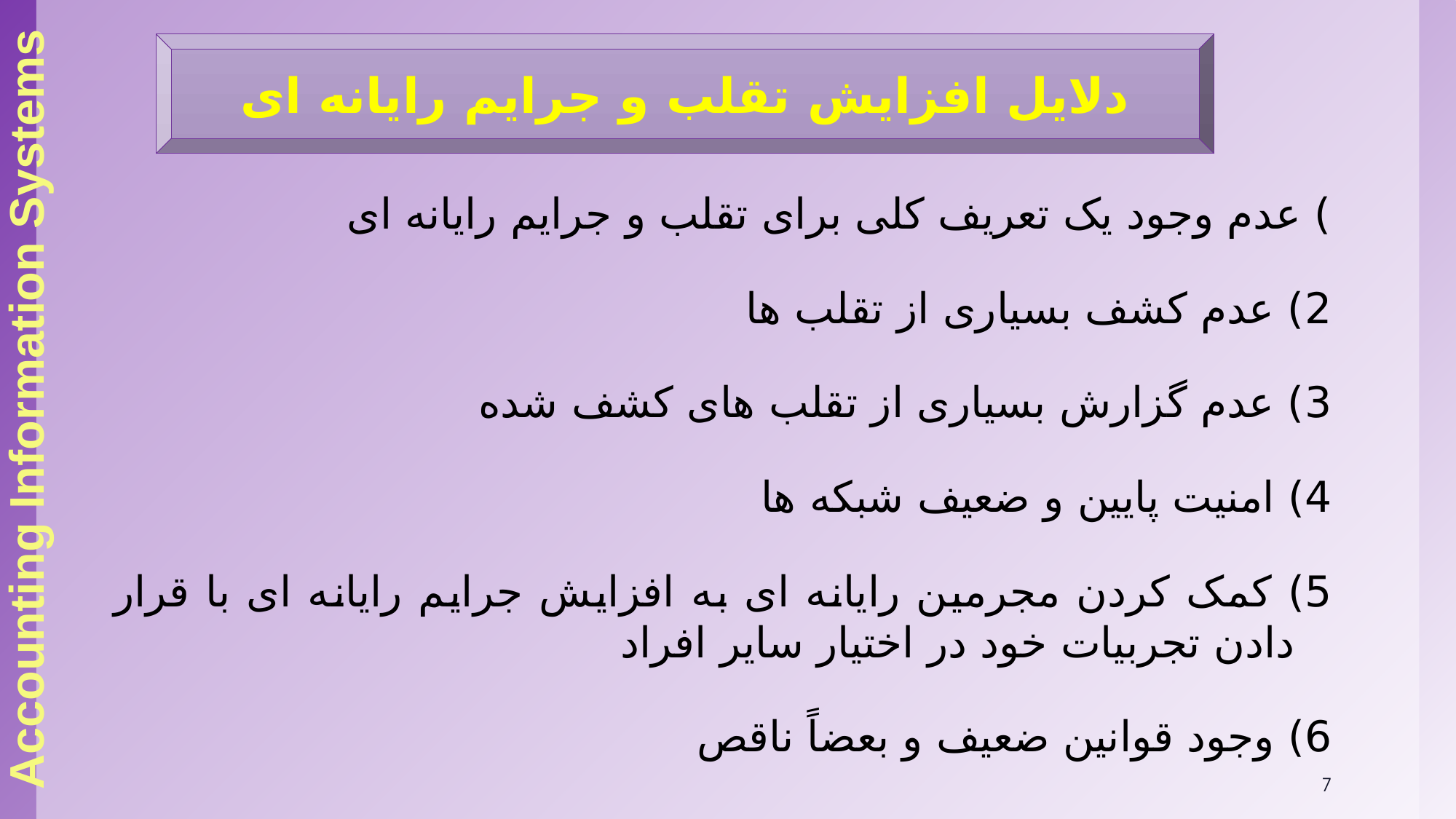

Accounting Information Systems
دلایل افزایش تقلب و جرایم رایانه ای
) عدم وجود یک تعریف کلی برای تقلب و جرایم رایانه ای
2) عدم كشف بسياری از تقلب ها
3) عدم گزارش بسیاری از تقلب های کشف شده
4) امنيت پايين و ضعيف شبكه ها
5) کمک کردن مجرمین رایانه ای به افزایش جرایم رایانه ای با قرار دادن تجربیات خود در اختیار سایر افراد
6) وجود قوانين ضعيف و بعضاً ناقص
7